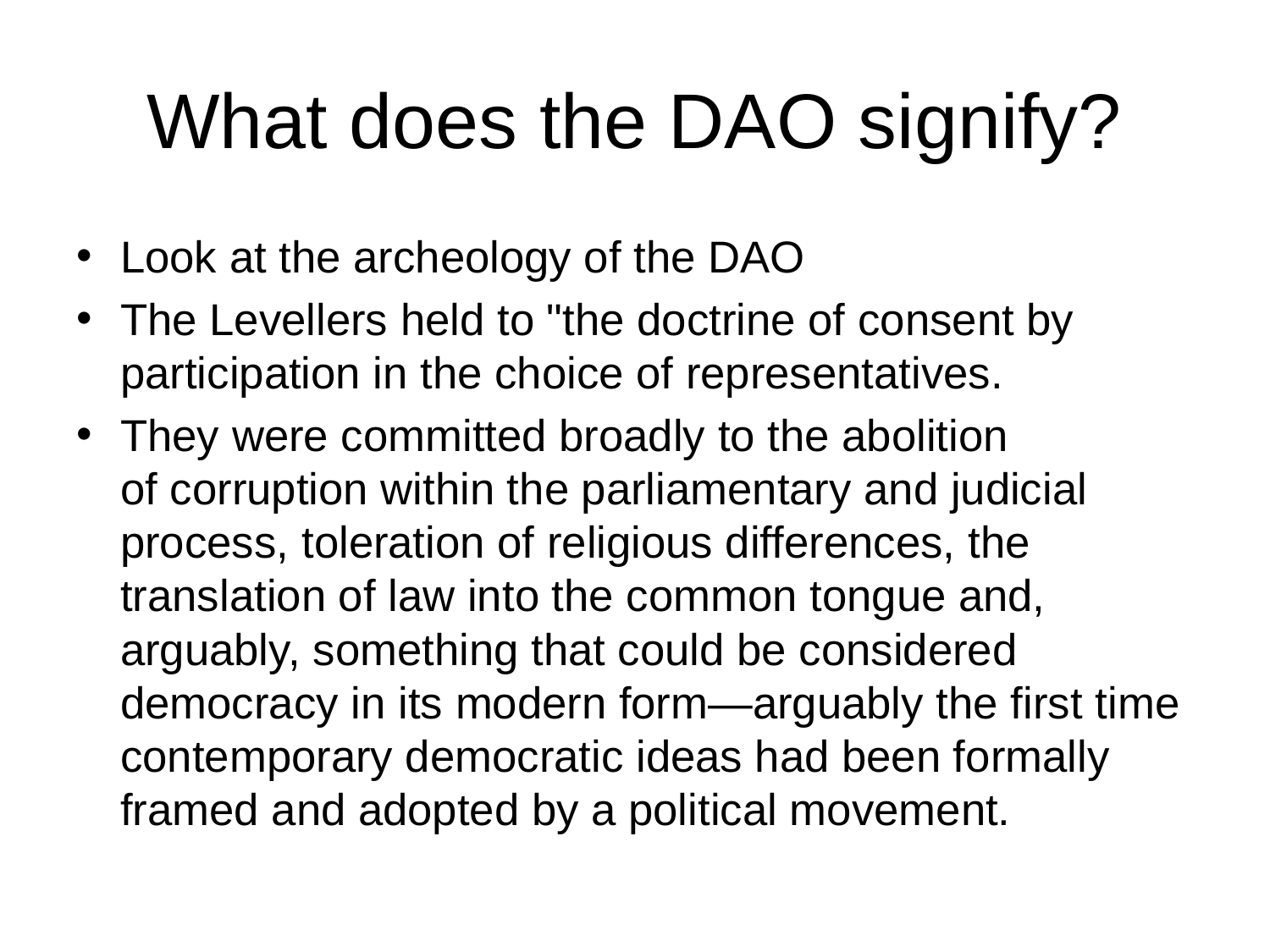

# What does the DAO signify?
Look at the archeology of the DAO
The Levellers held to "the doctrine of consent by participation in the choice of representatives.
They were committed broadly to the abolition of corruption within the parliamentary and judicial process, toleration of religious differences, the translation of law into the common tongue and, arguably, something that could be considered democracy in its modern form—arguably the first time contemporary democratic ideas had been formally framed and adopted by a political movement.